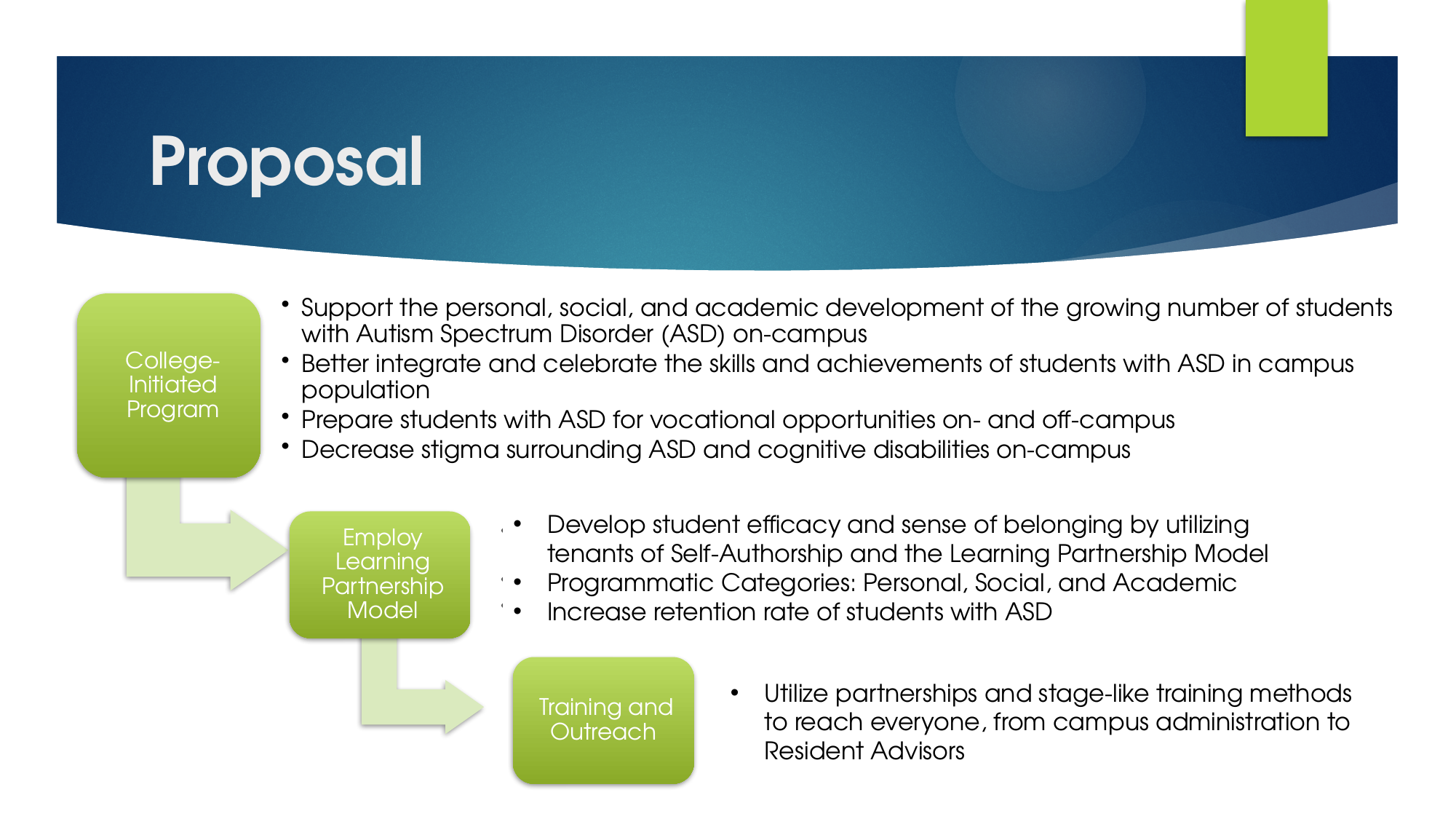

# Proposal
College-Initiated Program
Support the personal, social, and academic development of the growing number of students with Autism Spectrum Disorder (ASD) on-campus
Better integrate and celebrate the skills and achievements of students with ASD in campus population
Prepare students with ASD for vocational opportunities on- and off-campus
Decrease stigma surrounding ASD and cognitive disabilities on-campus
Employ Learning Partnership Model
Develop student efficacy and sense of belonging by utilizing tenants of Self-Authorship
Programmatic Categories: Personal, Social, and Academic
Increase retention rate of students with ASD
Training and Outreach

Develop student efficacy and sense of belonging by utilizing tenants of Self-Authorship and the Learning Partnership Model
Programmatic Categories: Personal, Social, and Academic
Increase retention rate of students with ASD
Utilize partnerships and stage-like training methods to reach everyone, from campus administration to Resident Advisors